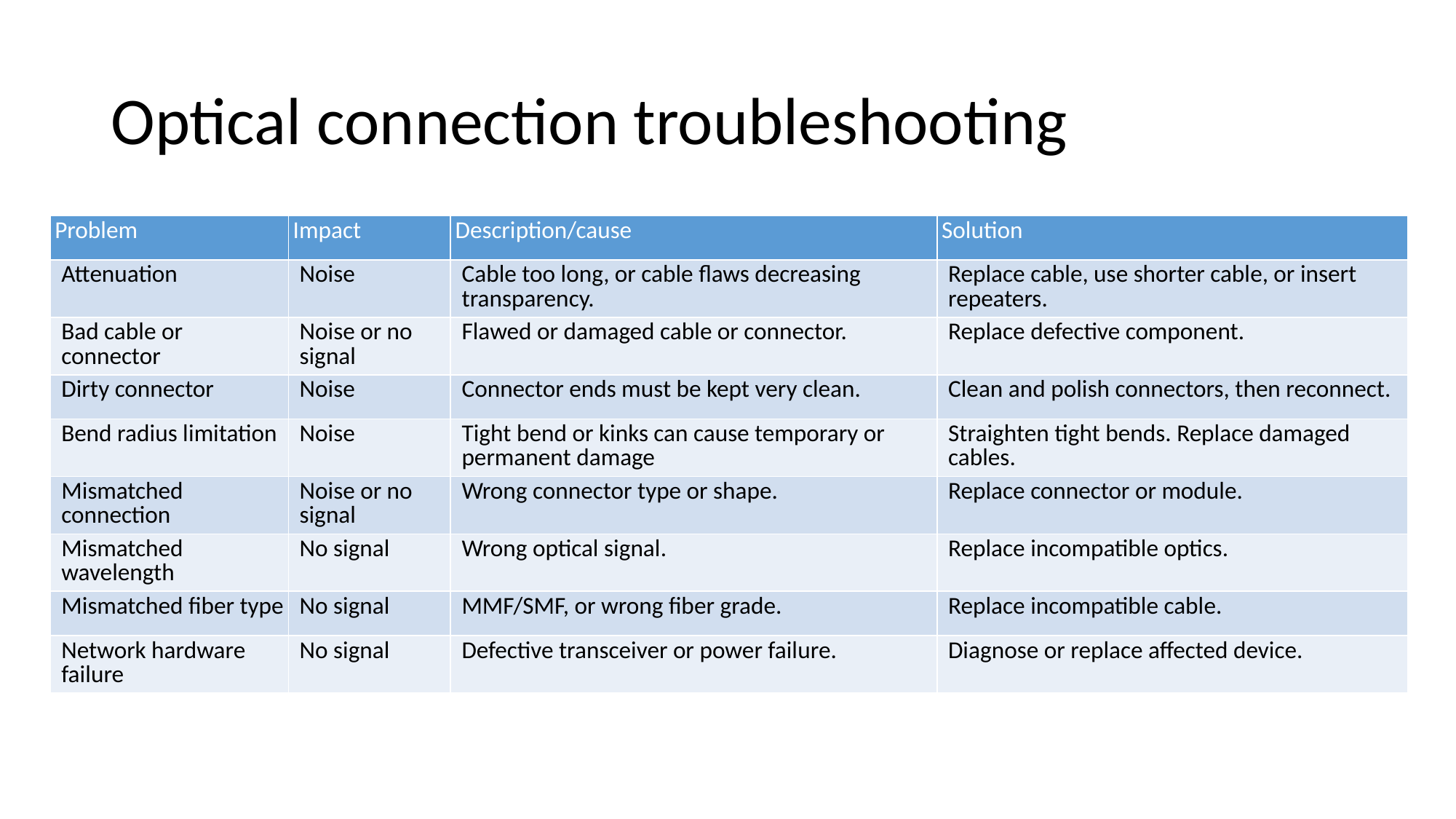

# Optical connection troubleshooting
| Problem | Impact | Description/cause | Solution |
| --- | --- | --- | --- |
| Attenuation | Noise | Cable too long, or cable flaws decreasing transparency. | Replace cable, use shorter cable, or insert repeaters. |
| Bad cable or connector | Noise or no signal | Flawed or damaged cable or connector. | Replace defective component. |
| Dirty connector | Noise | Connector ends must be kept very clean. | Clean and polish connectors, then reconnect. |
| Bend radius limitation | Noise | Tight bend or kinks can cause temporary or permanent damage | Straighten tight bends. Replace damaged cables. |
| Mismatched connection | Noise or no signal | Wrong connector type or shape. | Replace connector or module. |
| Mismatched wavelength | No signal | Wrong optical signal. | Replace incompatible optics. |
| Mismatched fiber type | No signal | MMF/SMF, or wrong fiber grade. | Replace incompatible cable. |
| Network hardware failure | No signal | Defective transceiver or power failure. | Diagnose or replace affected device. |